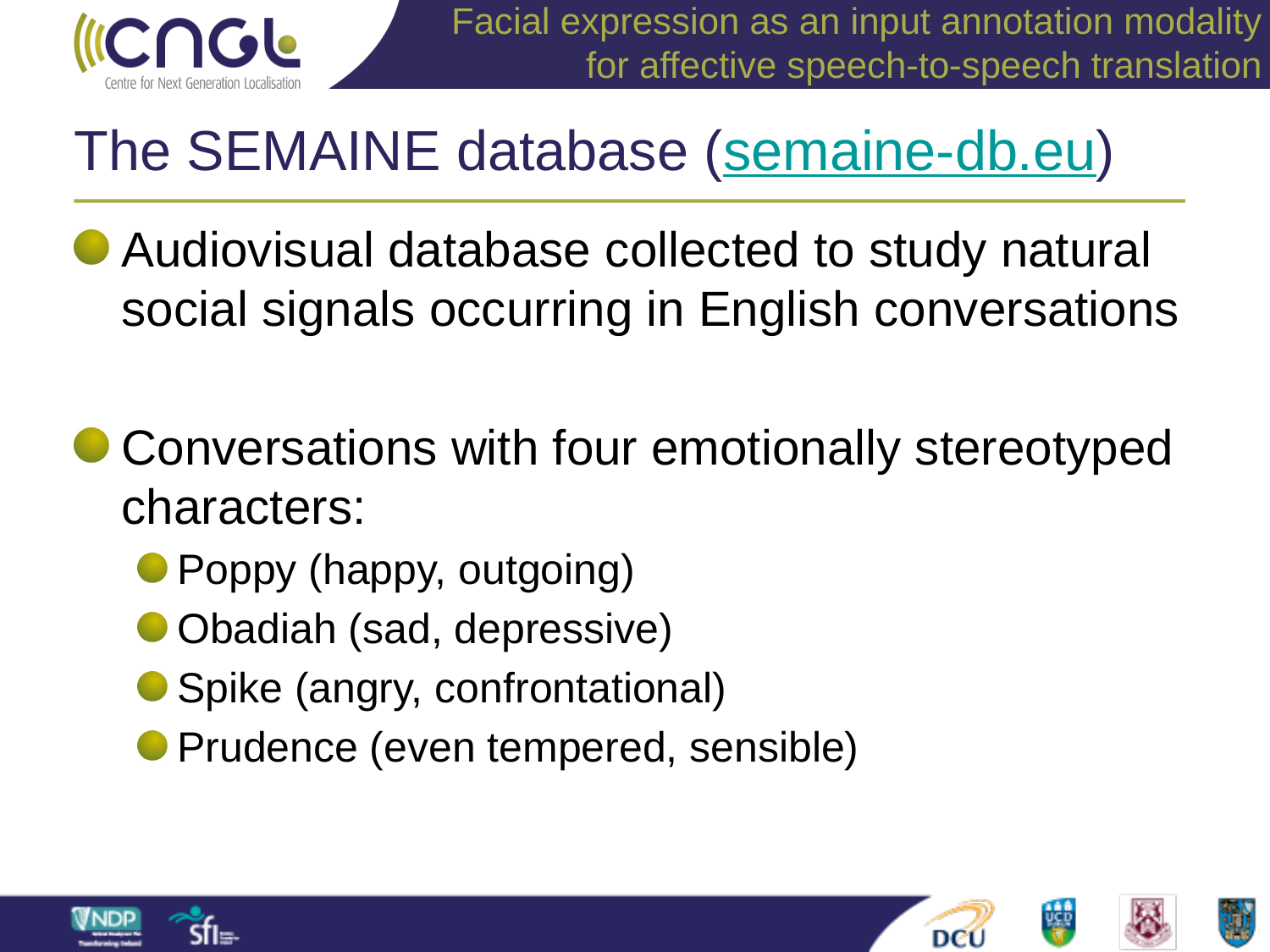

Facial expression as an input annotation modality for affective speech-to-speech translation
# The SEMAINE database (semaine-db.eu)
Audiovisual database collected to study natural social signals occurring in English conversations

Conversations with four emotionally stereotyped characters:
Poppy (happy, outgoing)
Obadiah (sad, depressive)
Spike (angry, confrontational)
Prudence (even tempered, sensible)